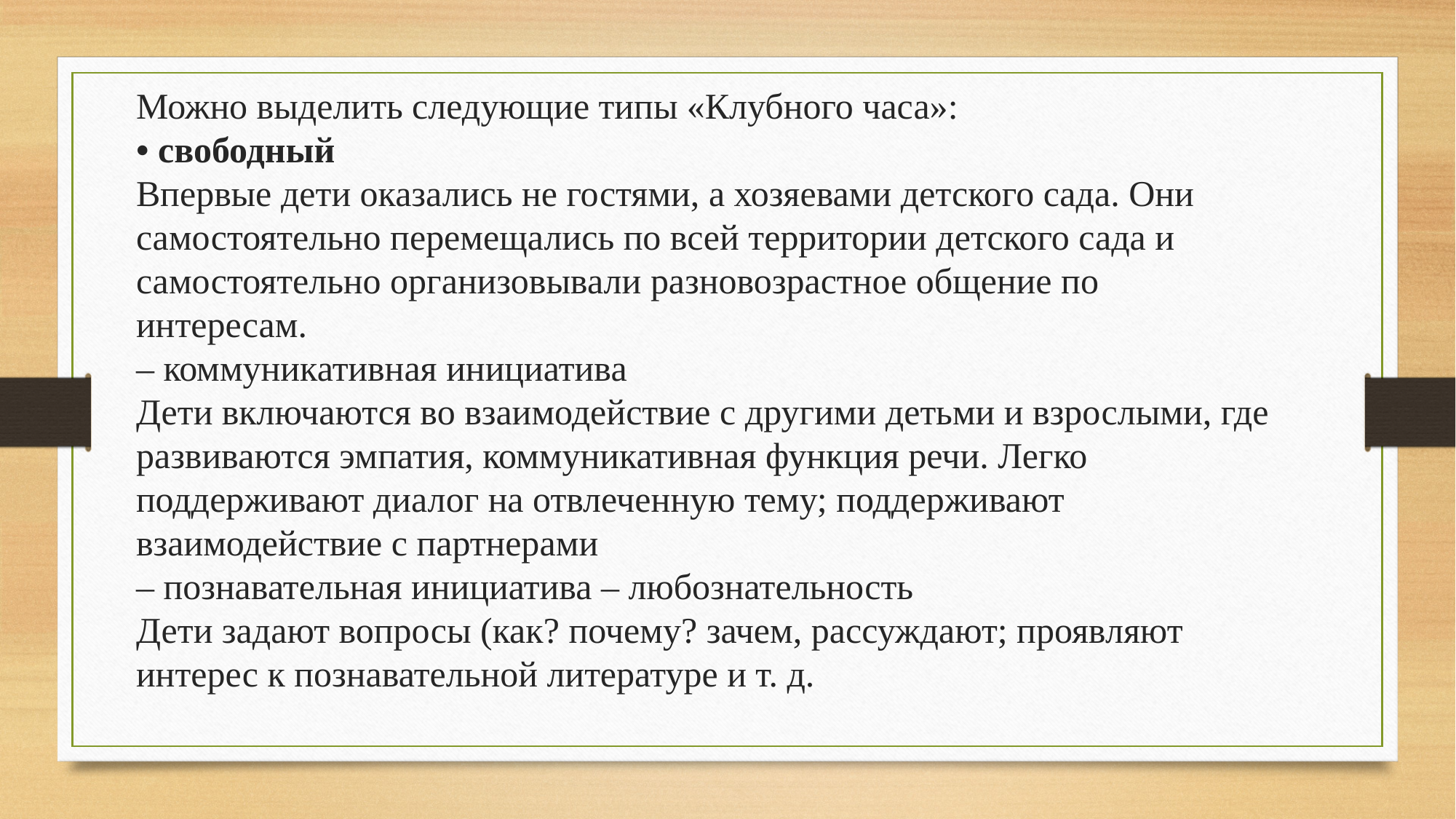

# Можно выделить следующие типы «Клубного часа»: • свободный Впервые дети оказались не гостями, а хозяевами детского сада. Они самостоятельно перемещались по всей территории детского сада и самостоятельно организовывали разновозрастное общение по интересам. – коммуникативная инициатива Дети включаются во взаимодействие с другими детьми и взрослыми, где развиваются эмпатия, коммуникативная функция речи. Легко поддерживают диалог на отвлеченную тему; поддерживают взаимодействие с партнерами – познавательная инициатива – любознательность Дети задают вопросы (как? почему? зачем, рассуждают; проявляют интерес к познавательной литературе и т. д.